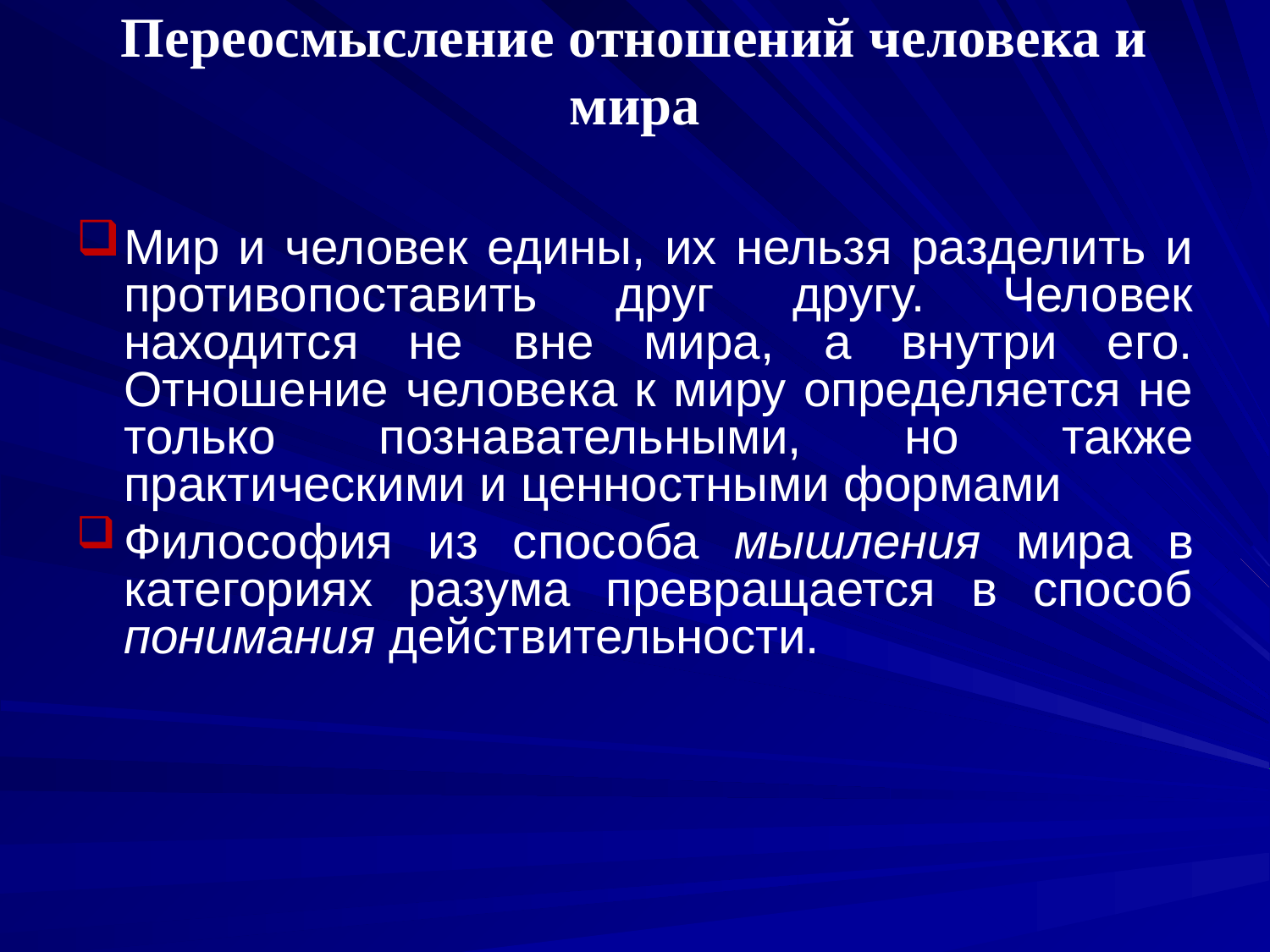

# Переосмысление отношений человека и мира

Мир и человек едины, их нельзя разделить и противопоставить друг другу. Человек находится не вне мира, а внутри его. Отношение человека к миру определяется не только познавательными, но также практическими и ценностными формами
Философия из способа мышления мира в категориях разума превращается в способ понимания действительности.